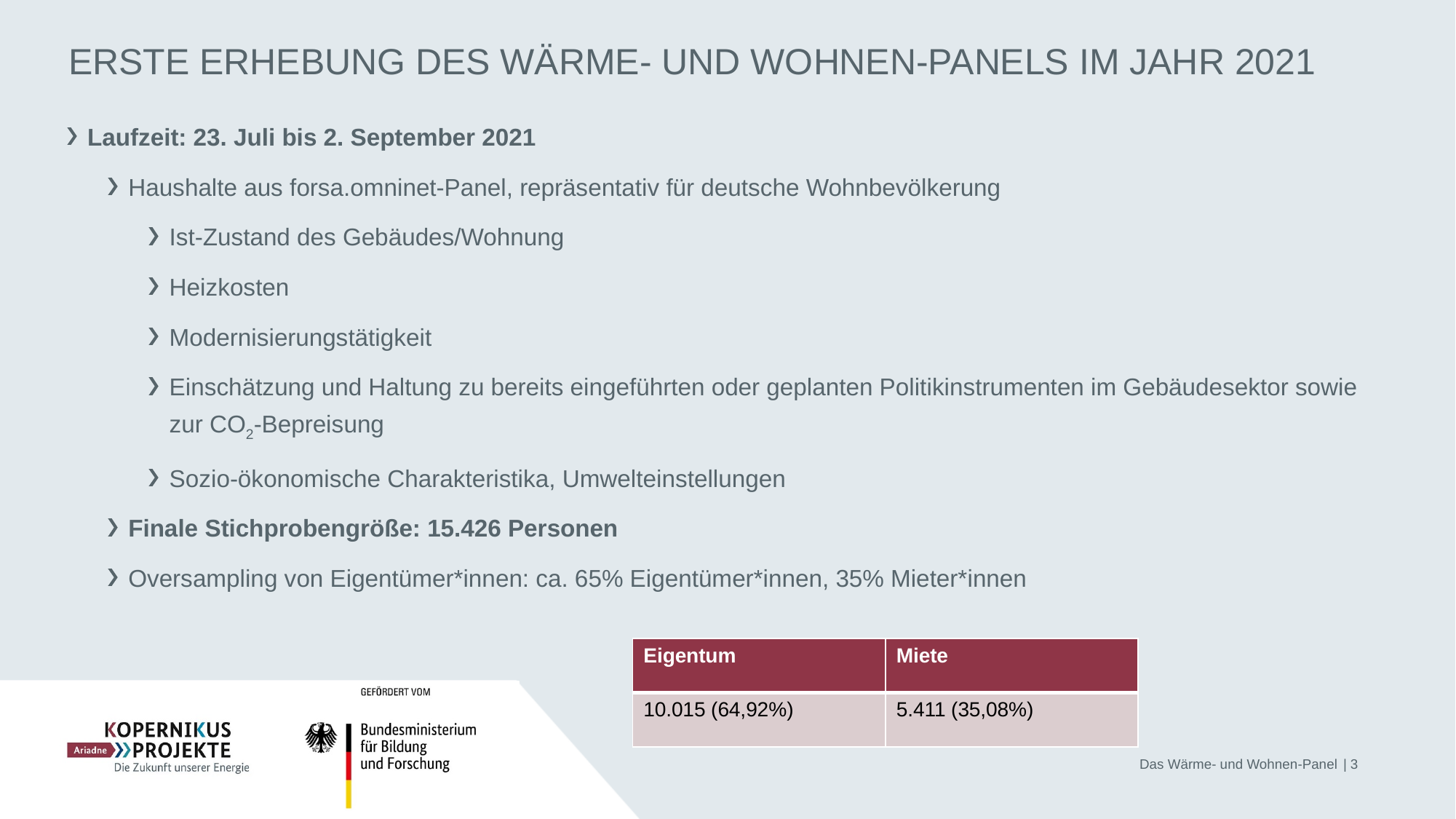

# Erste Erhebung des wärme- und Wohnen-Panels im Jahr 2021
Laufzeit: 23. Juli bis 2. September 2021
Haushalte aus forsa.omninet-Panel, repräsentativ für deutsche Wohnbevölkerung
Ist-Zustand des Gebäudes/Wohnung
Heizkosten
Modernisierungstätigkeit
Einschätzung und Haltung zu bereits eingeführten oder geplanten Politikinstrumenten im Gebäudesektor sowie zur CO2-Bepreisung
Sozio-ökonomische Charakteristika, Umwelteinstellungen
Finale Stichprobengröße: 15.426 Personen
Oversampling von Eigentümer*innen: ca. 65% Eigentümer*innen, 35% Mieter*innen
| Eigentum | Miete |
| --- | --- |
| 10.015 (64,92%) | 5.411 (35,08%) |
Das Wärme- und Wohnen-Panel

| 3